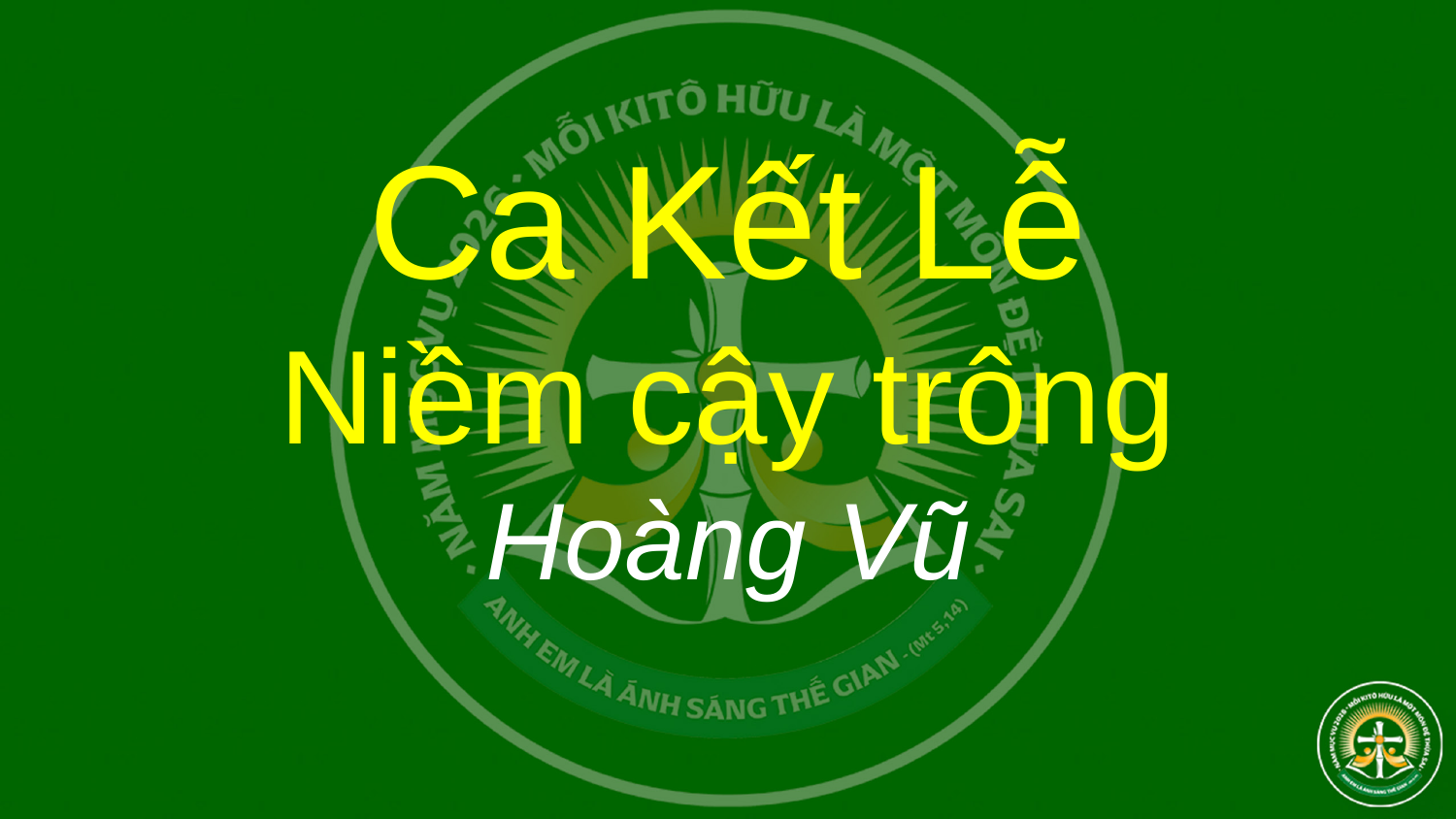

# Ca Kết Lễ Niềm cậy trông Hoàng Vũ